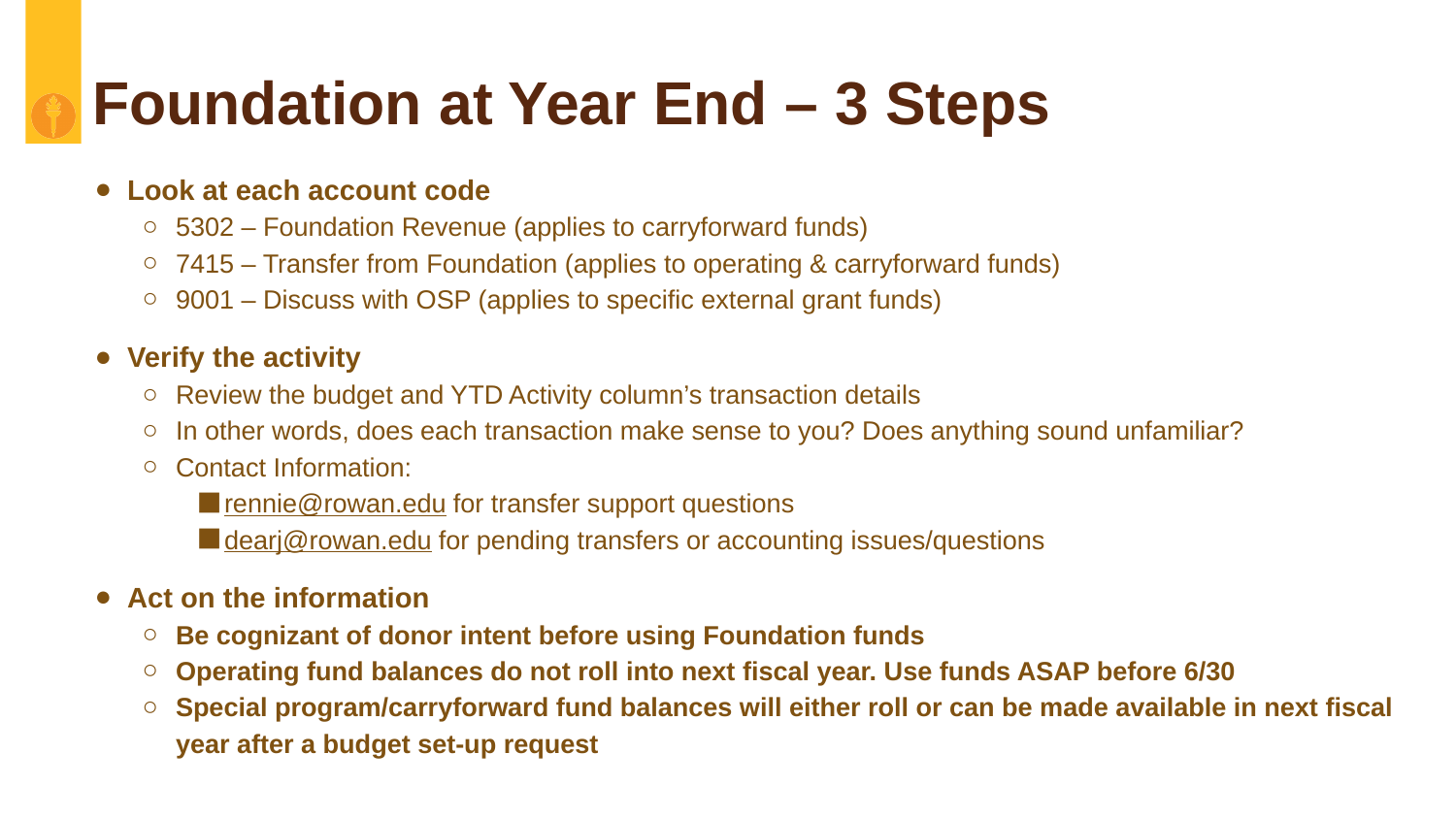

# Foundation at Year End – 3 Steps
Look at each account code
5302 – Foundation Revenue (applies to carryforward funds)
7415 – Transfer from Foundation (applies to operating & carryforward funds)
9001 – Discuss with OSP (applies to specific external grant funds)
Verify the activity
Review the budget and YTD Activity column’s transaction details
In other words, does each transaction make sense to you? Does anything sound unfamiliar?
Contact Information:
rennie@rowan.edu for transfer support questions
dearj@rowan.edu for pending transfers or accounting issues/questions
Act on the information
Be cognizant of donor intent before using Foundation funds
Operating fund balances do not roll into next fiscal year. Use funds ASAP before 6/30
Special program/carryforward fund balances will either roll or can be made available in next fiscal year after a budget set-up request